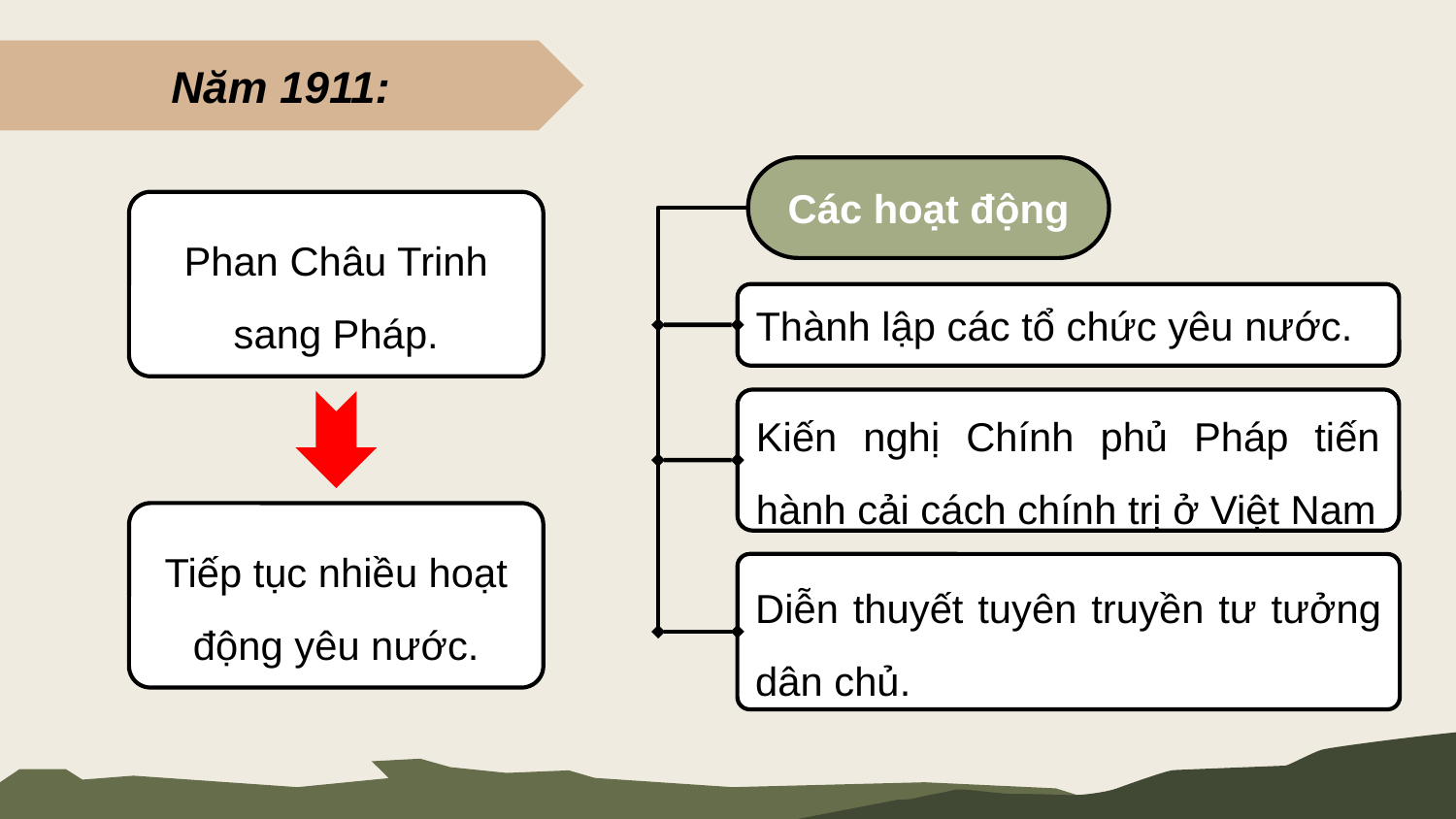

Năm 1911:
Các hoạt động
Phan Châu Trinh sang Pháp.
Thành lập các tổ chức yêu nước.
Kiến nghị Chính phủ Pháp tiến hành cải cách chính trị ở Việt Nam

Tiếp tục nhiều hoạt động yêu nước.
Diễn thuyết tuyên truyền tư tưởng dân chủ.